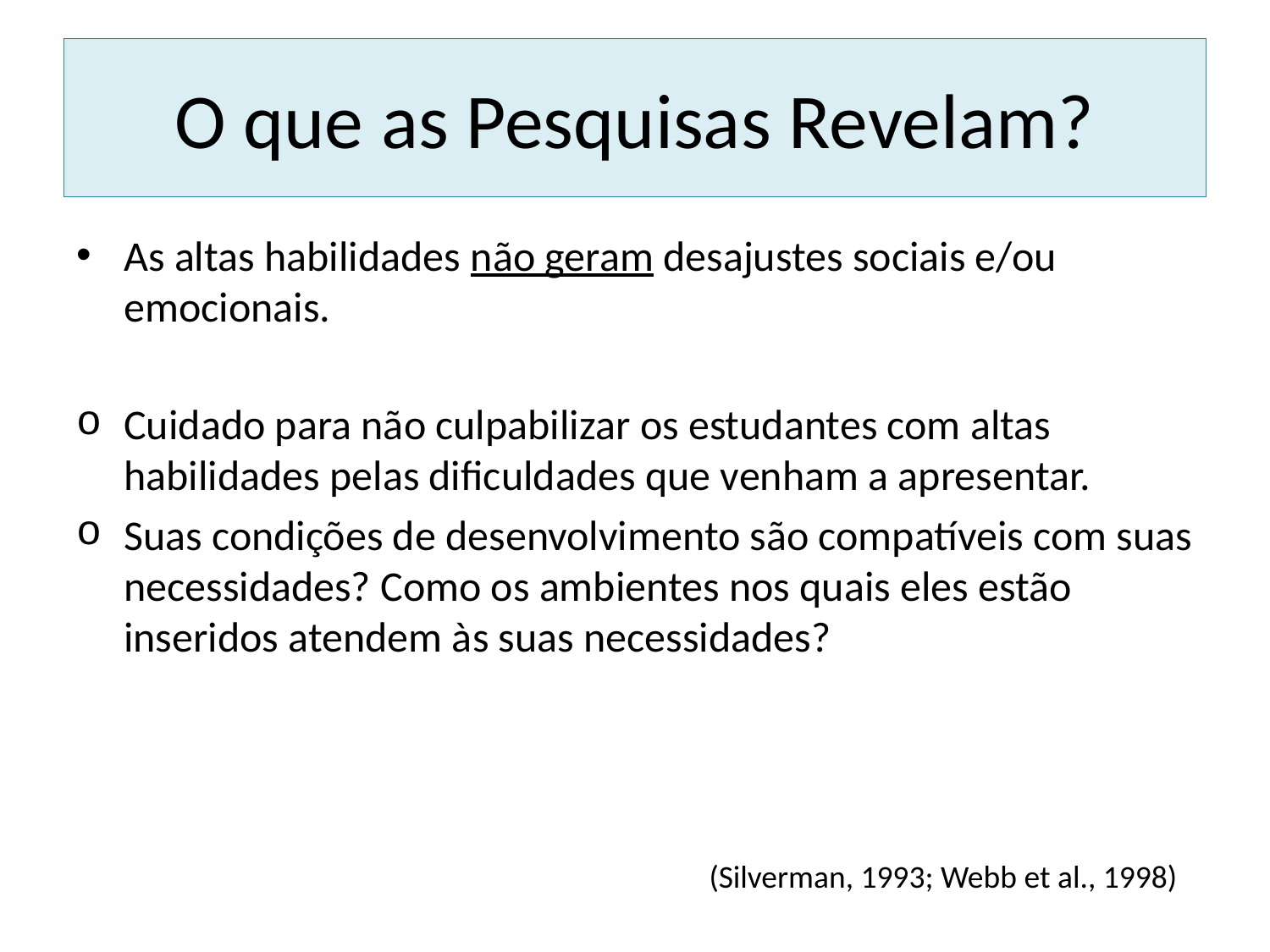

# O que as Pesquisas Revelam?
As altas habilidades não geram desajustes sociais e/ou emocionais.

Cuidado para não culpabilizar os estudantes com altas habilidades pelas dificuldades que venham a apresentar.
Suas condições de desenvolvimento são compatíveis com suas necessidades? Como os ambientes nos quais eles estão inseridos atendem às suas necessidades?

(Silverman, 1993; Webb et al., 1998)